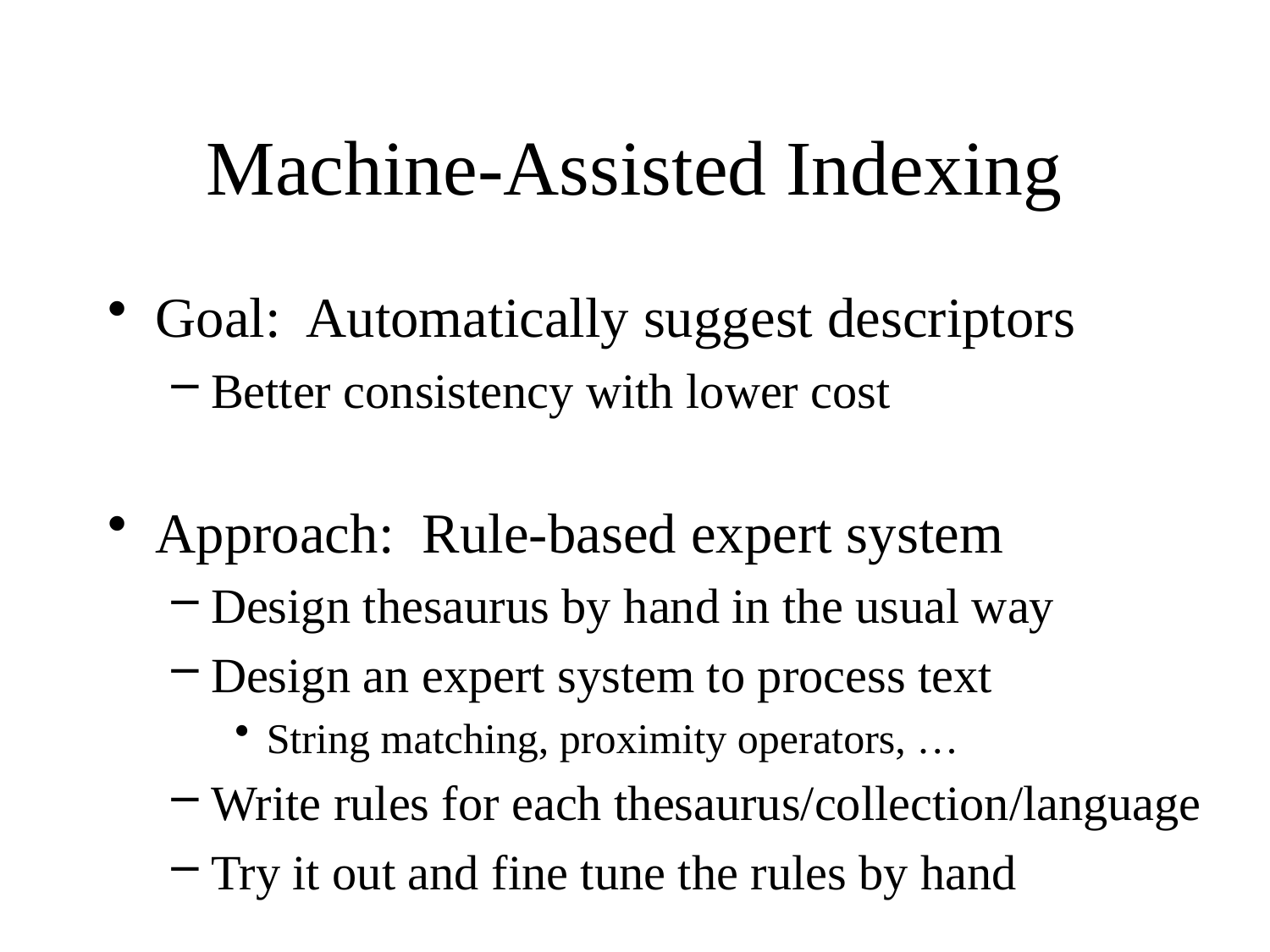

# Machine-Assisted Indexing
Goal:  Automatically suggest descriptors
Better consistency with lower cost

Approach:  Rule-based expert system
Design thesaurus by hand in the usual way
Design an expert system to process text
String matching, proximity operators, …
Write rules for each thesaurus/collection/language
Try it out and fine tune the rules by hand